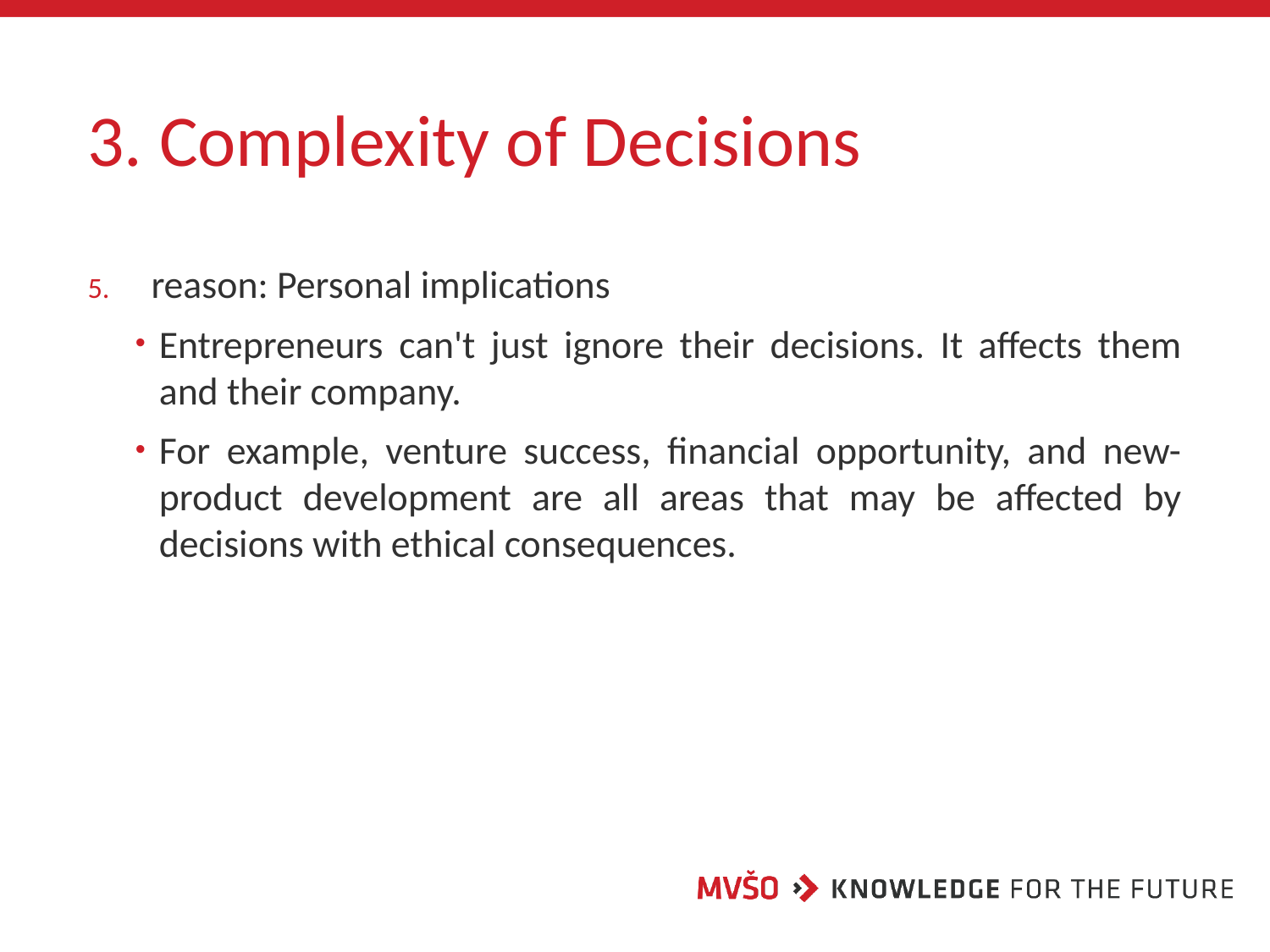

# 3. Complexity of Decisions
reason: Personal implications
Entrepreneurs can't just ignore their decisions. It affects them and their company.
For example, venture success, financial opportunity, and new-product development are all areas that may be affected by decisions with ethical consequences.